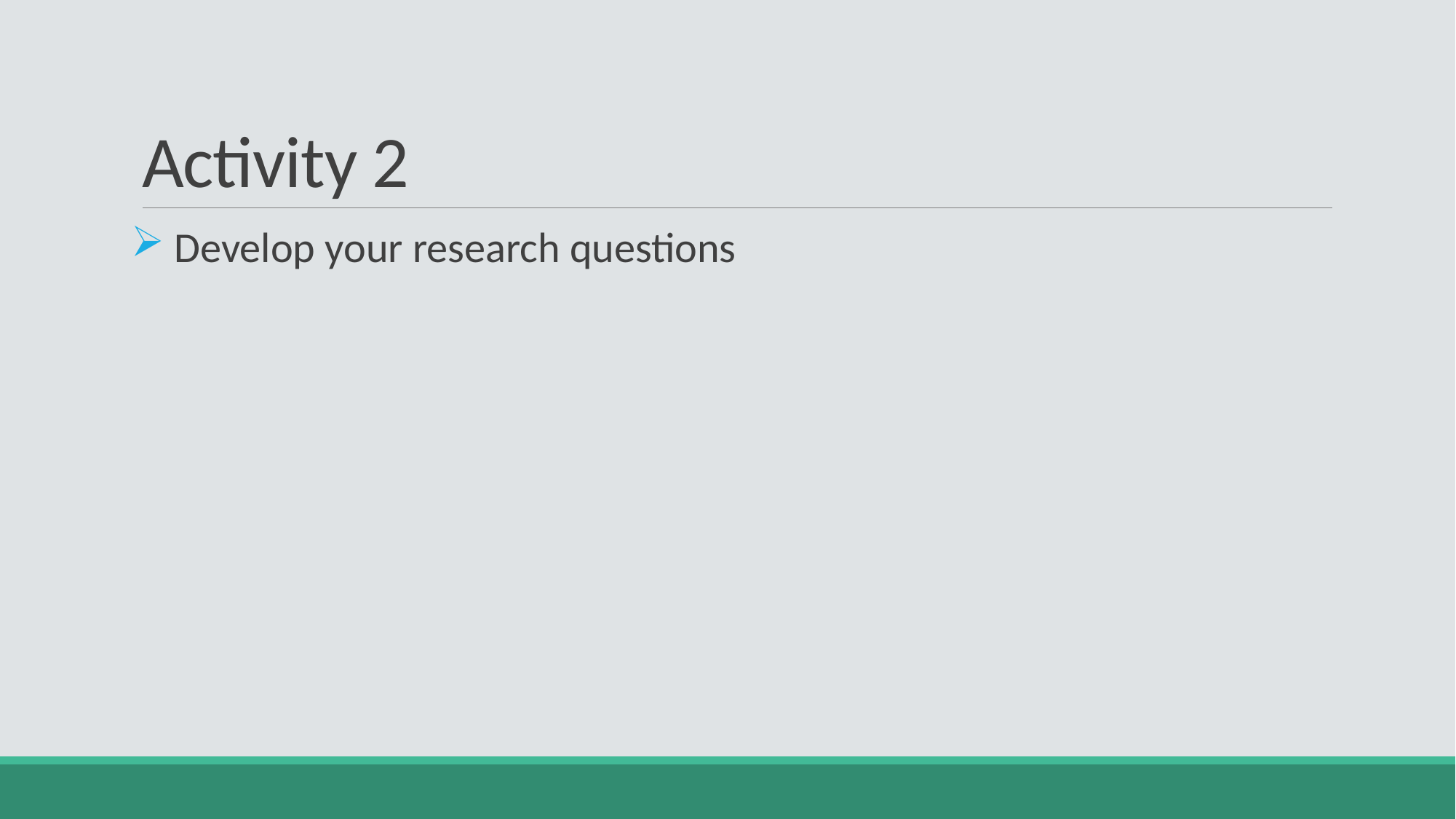

# Activity 2
 Develop your research questions